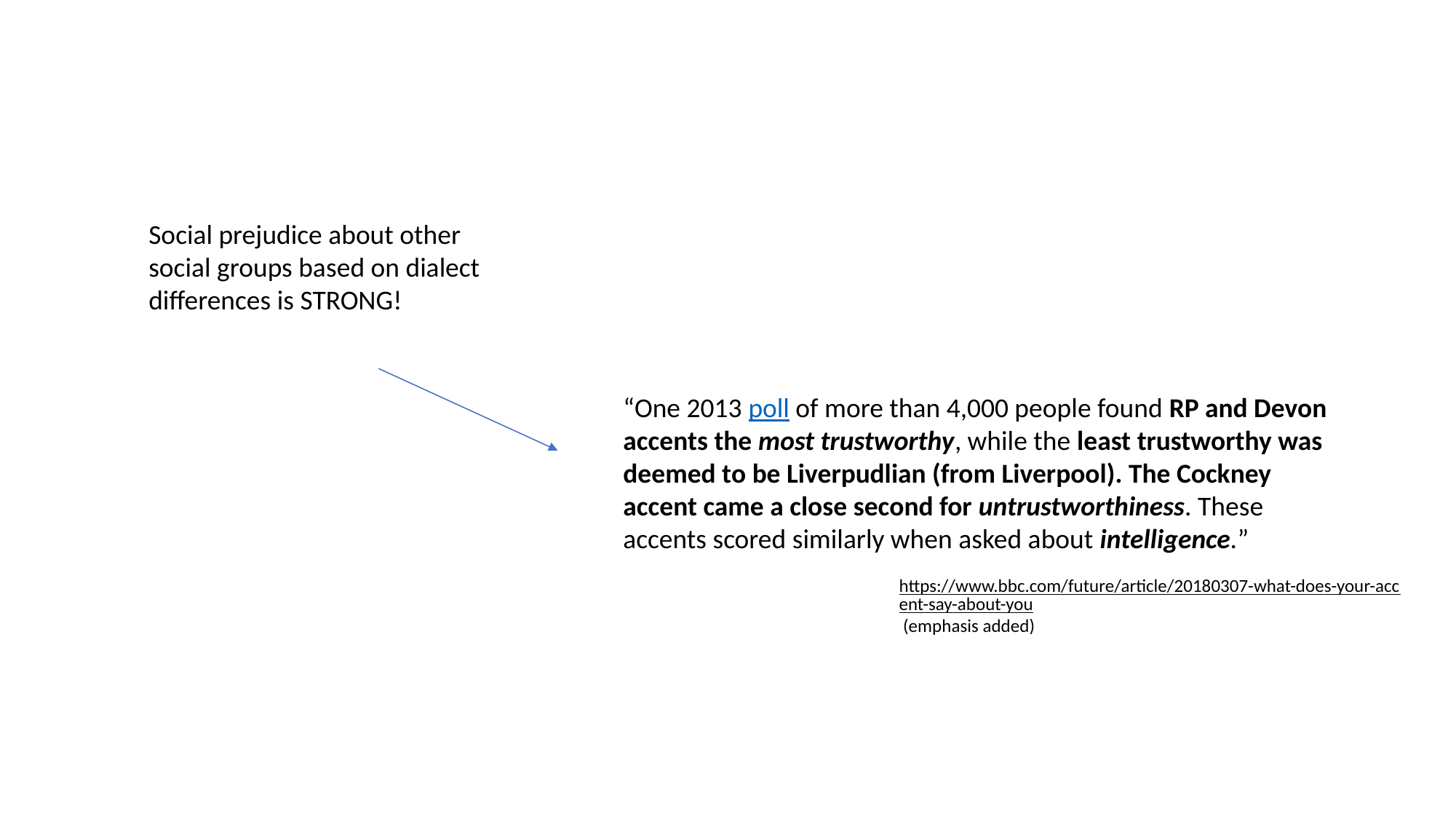

Social prejudice about other social groups based on dialect differences is STRONG!
“One 2013 poll of more than 4,000 people found RP and Devon accents the most trustworthy, while the least trustworthy was deemed to be Liverpudlian (from Liverpool). The Cockney accent came a close second for untrustworthiness. These accents scored similarly when asked about intelligence.”
https://www.bbc.com/future/article/20180307-what-does-your-accent-say-about-you (emphasis added)